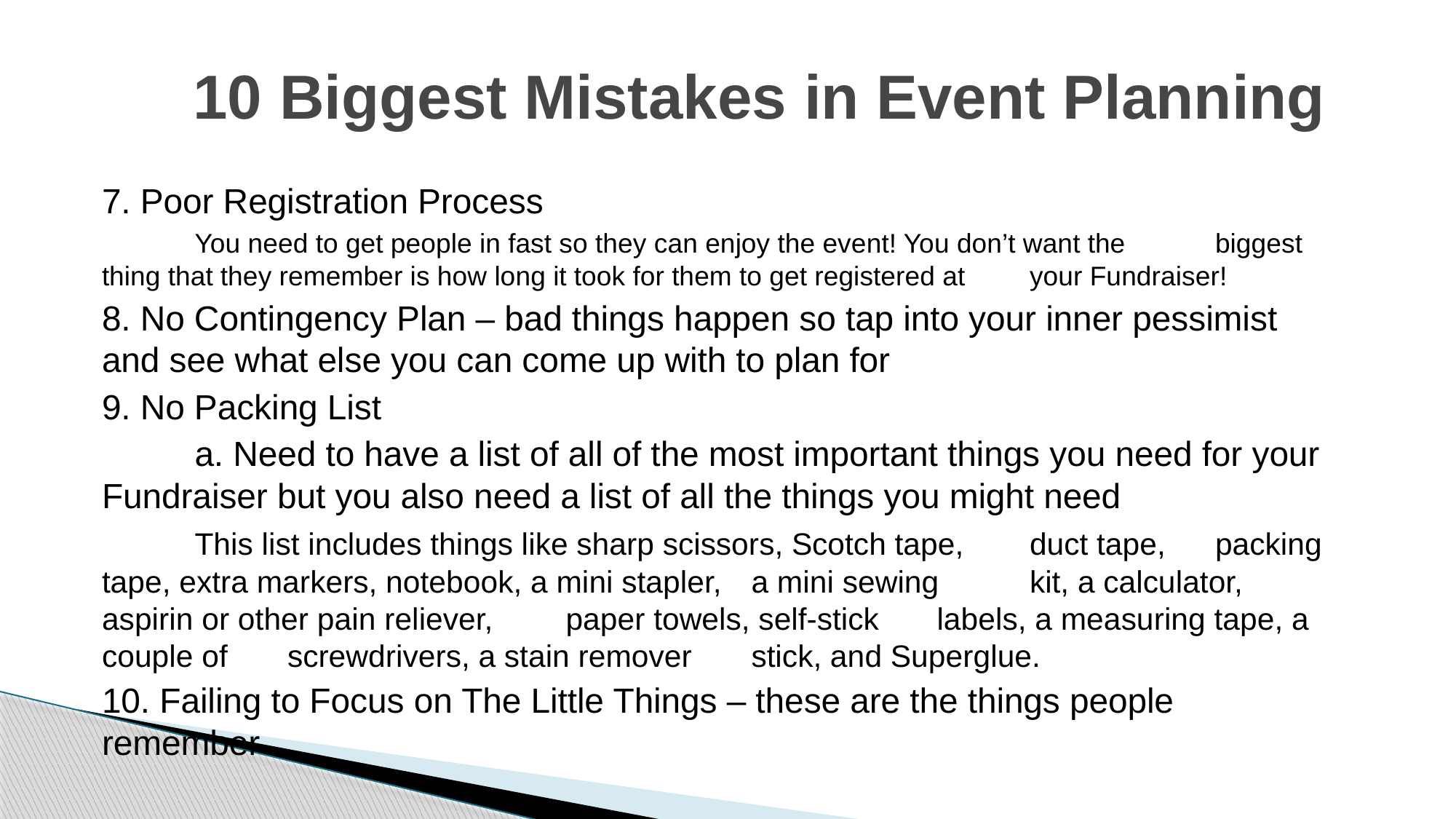

# 10 Biggest Mistakes in Event Planning
7. Poor Registration Process
	You need to get people in fast so they can enjoy the event! You don’t want the 	biggest thing that they remember is how long it took for them to get registered at 	your Fundraiser!
8. No Contingency Plan – bad things happen so tap into your inner pessimist and see what else you can come up with to plan for
9. No Packing List
	a. Need to have a list of all of the most important things you need for your Fundraiser but you also need a list of all the things you might need
	This list includes things like sharp scissors, Scotch tape, 	duct tape, 	packing tape, extra markers, notebook, a mini stapler, 	a mini sewing 	kit, a calculator, aspirin or other pain reliever, 	paper towels, self-stick 	labels, a measuring tape, a couple of 	screwdrivers, a stain remover 	stick, and Superglue.
10. Failing to Focus on The Little Things – these are the things people remember